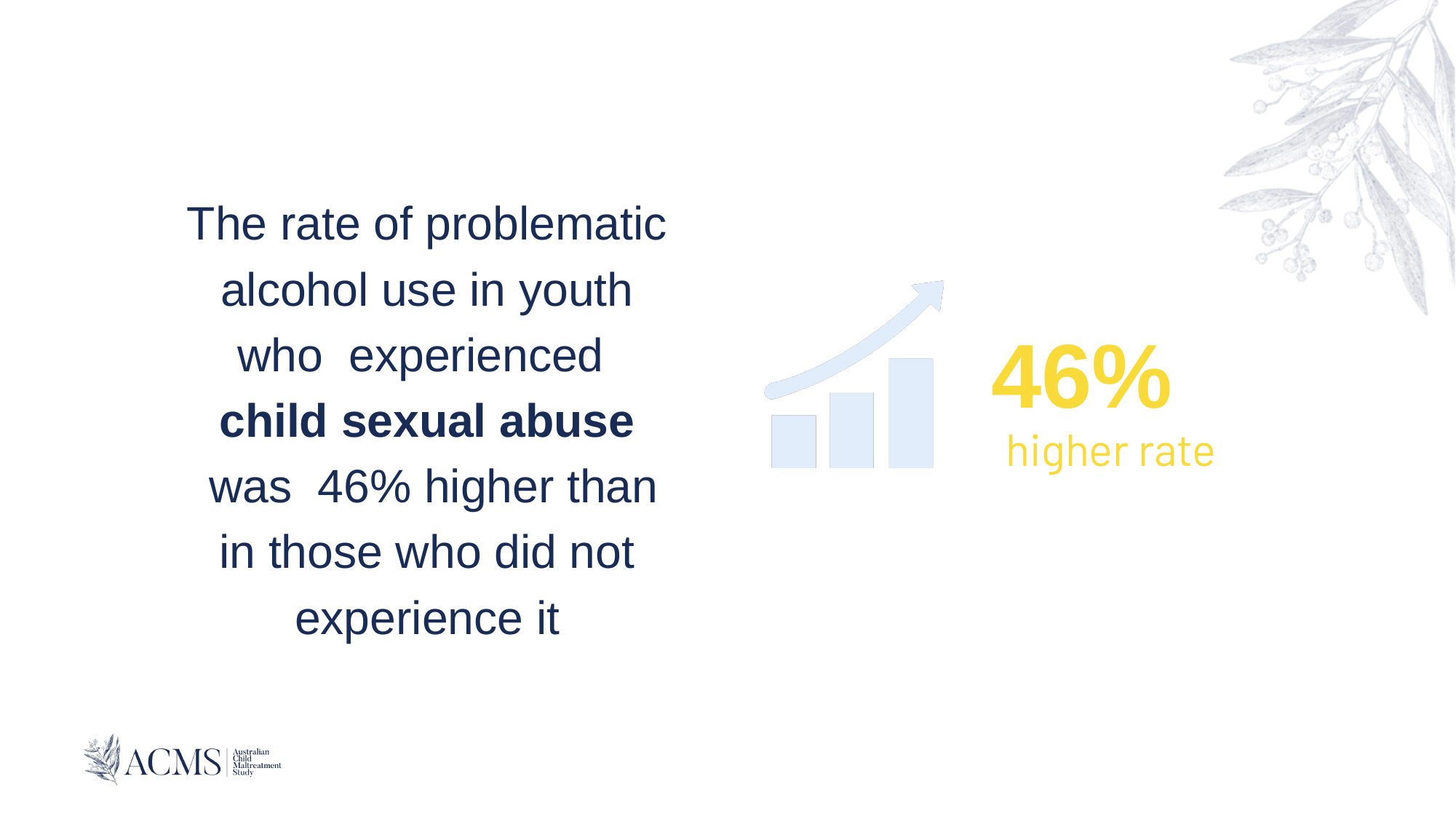

The rate of problematic alcohol use in youth who  experienced
child sexual abuse
 was  46% higher than in those who did not experience it

46%

higher rate